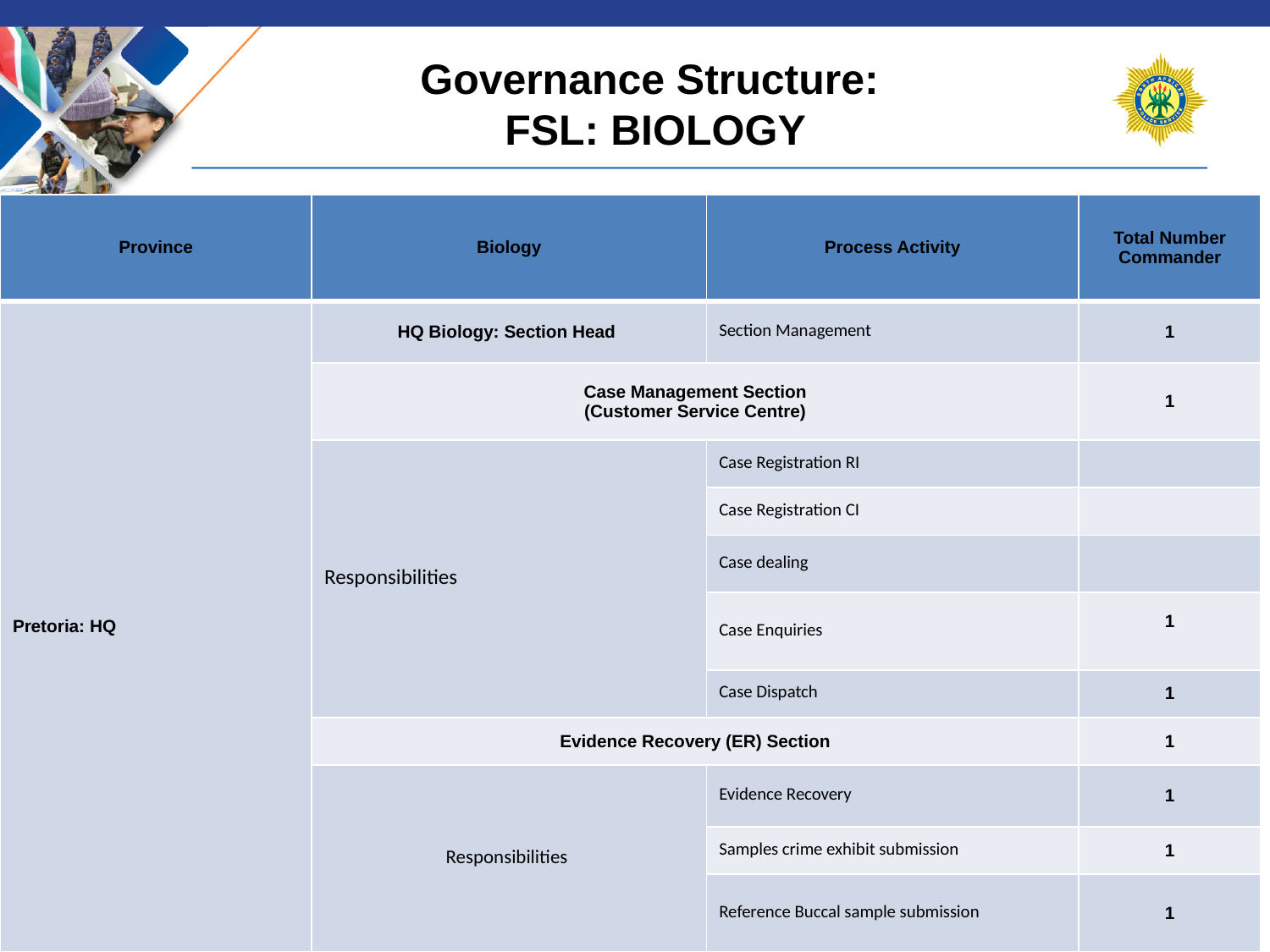

# Governance Structure: FSL: BIOLOGY
| Province | Biology | Process Activity | Total Number Commander |
| --- | --- | --- | --- |
| Pretoria: HQ | HQ Biology: Section Head | Section Management | 1 |
|  | Case Management Section (Customer Service Centre) |  | 1 |
|  | Responsibilities | Case Registration RI |  |
|  |  | Case Registration CI |  |
|  |  | Case dealing |  |
|  |  | Case Enquiries | 1 |
|  |  | Case Dispatch | 1 |
|  | Evidence Recovery (ER) Section |  | 1 |
|  | Responsibilities | Evidence Recovery | 1 |
|  |  | Samples crime exhibit submission | 1 |
|  |  | Reference Buccal sample submission | 1 |
10